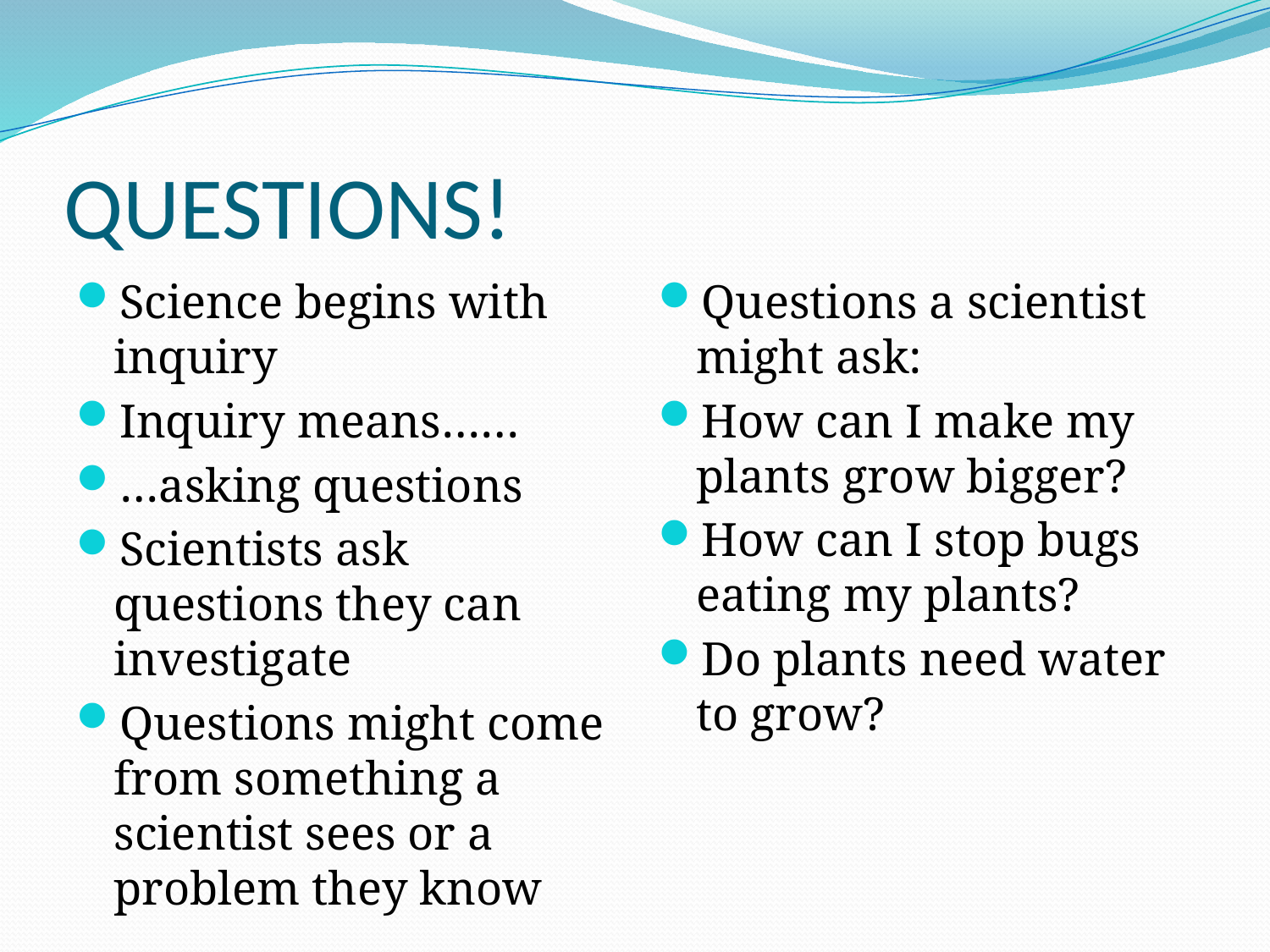

# QUESTIONS!
Science begins with inquiry
Inquiry means……
…asking questions
Scientists ask questions they can investigate
Questions might come from something a scientist sees or a problem they know

Questions a scientist might ask:
How can I make my plants grow bigger?
How can I stop bugs eating my plants?
Do plants need water to grow?